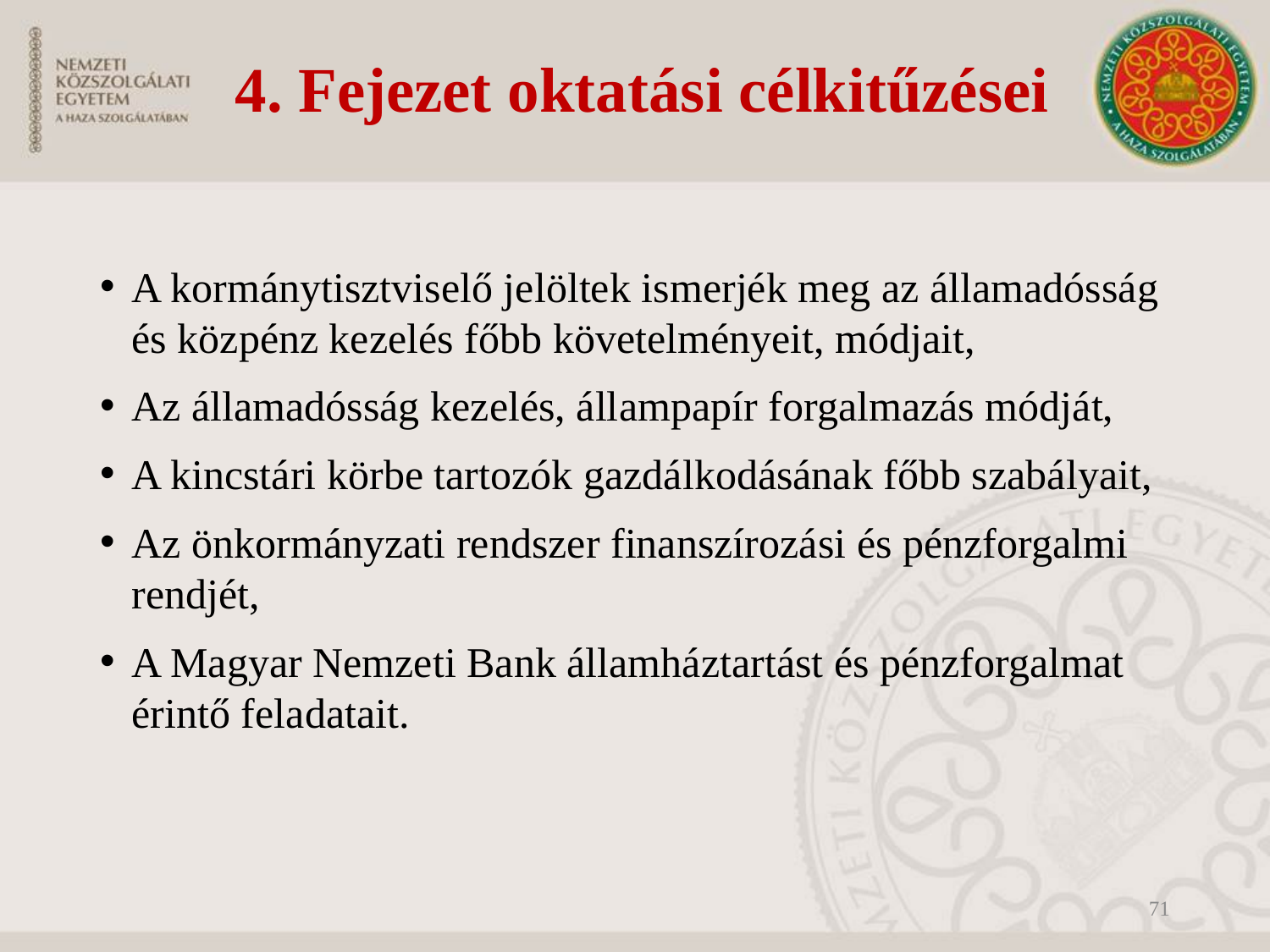

# 4. Fejezet oktatási célkitűzései
A kormánytisztviselő jelöltek ismerjék meg az államadósság és közpénz kezelés főbb követelményeit, módjait,
Az államadósság kezelés, állampapír forgalmazás módját,
A kincstári körbe tartozók gazdálkodásának főbb szabályait,
Az önkormányzati rendszer finanszírozási és pénzforgalmi rendjét,
A Magyar Nemzeti Bank államháztartást és pénzforgalmat érintő feladatait.
71